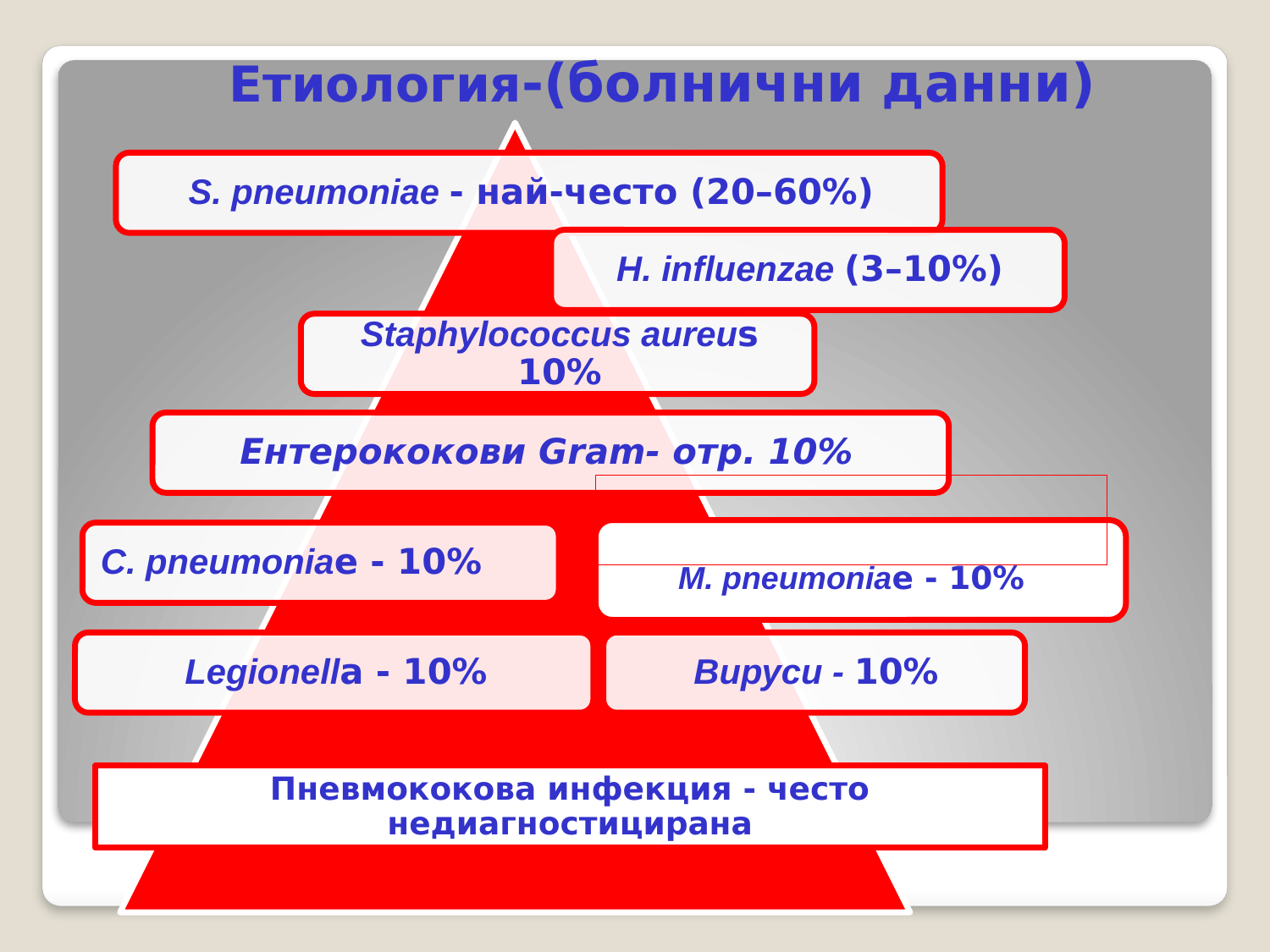

Етиология-(болнични данни)
S. pneumoniae - най-често (20–60%)
H. influenzae (3–10%)
Staphylococcus aureus 10%
Ентерококови Gram- отр. 10%
Legionella - 10%
C. pneumoniae - 10%
Вируси - 10%

M. pneumoniae - 10%

# Пневмококова инфекция - често недиагностицирана